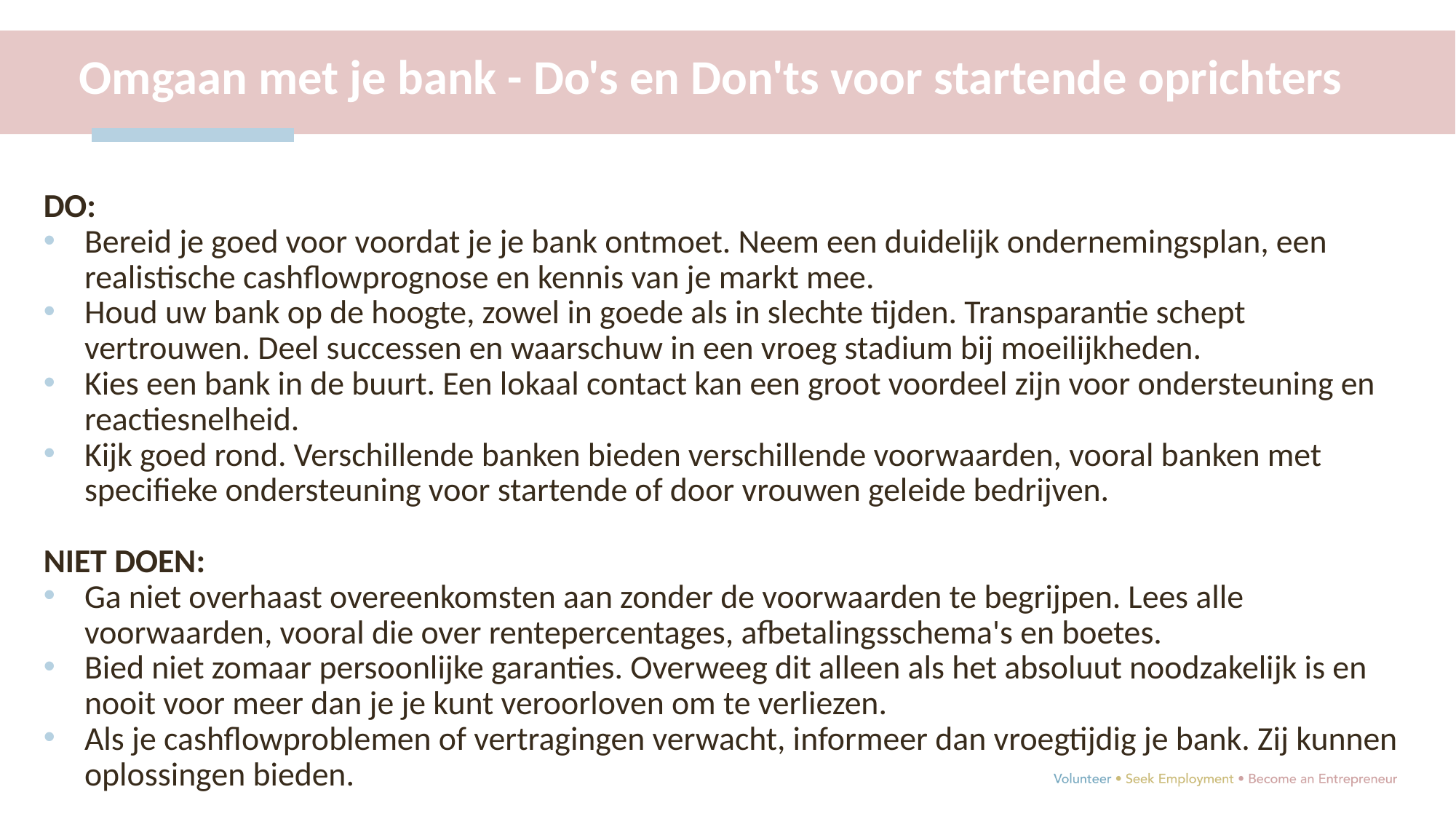

Omgaan met je bank - Do's en Don'ts voor startende oprichters

DO:
Bereid je goed voor voordat je je bank ontmoet. Neem een duidelijk ondernemingsplan, een realistische cashflowprognose en kennis van je markt mee.
Houd uw bank op de hoogte, zowel in goede als in slechte tijden. Transparantie schept vertrouwen. Deel successen en waarschuw in een vroeg stadium bij moeilijkheden.
Kies een bank in de buurt. Een lokaal contact kan een groot voordeel zijn voor ondersteuning en reactiesnelheid.
Kijk goed rond. Verschillende banken bieden verschillende voorwaarden, vooral banken met specifieke ondersteuning voor startende of door vrouwen geleide bedrijven.

NIET DOEN:
Ga niet overhaast overeenkomsten aan zonder de voorwaarden te begrijpen. Lees alle voorwaarden, vooral die over rentepercentages, afbetalingsschema's en boetes.
Bied niet zomaar persoonlijke garanties. Overweeg dit alleen als het absoluut noodzakelijk is en nooit voor meer dan je je kunt veroorloven om te verliezen.
Als je cashflowproblemen of vertragingen verwacht, informeer dan vroegtijdig je bank. Zij kunnen oplossingen bieden.